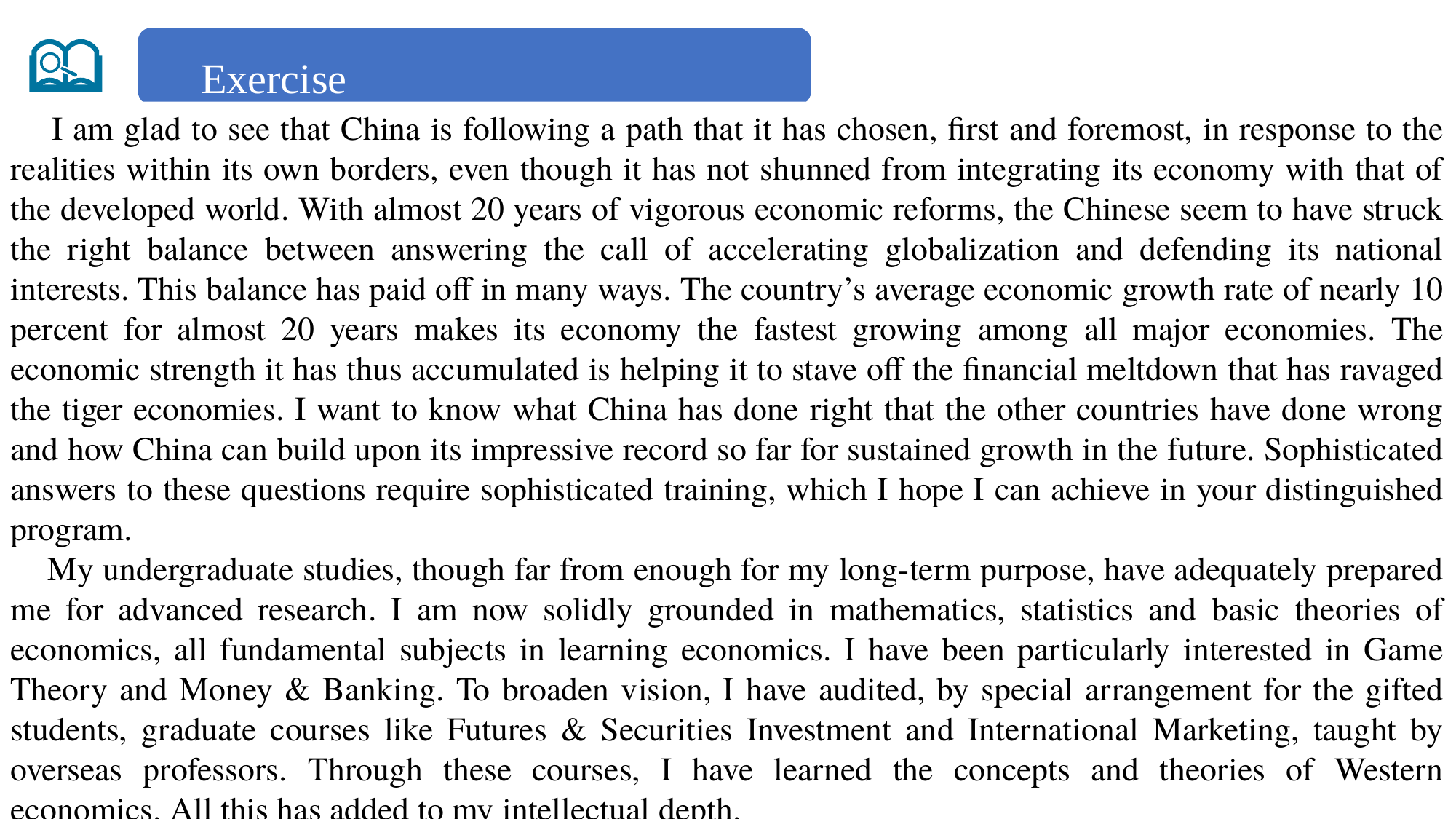

Exercise
    I am glad to see that China is following a path that it has chosen, first and foremost, in response to the realities within its own borders, even though it has not shunned from integrating its economy with that of the developed world. With almost 20 years of vigorous economic reforms, the Chinese seem to have struck the right balance between answering the call of accelerating globalization and defending its national interests. This balance has paid off in many ways. The country’s average economic growth rate of nearly 10 percent for almost 20 years makes its economy the fastest growing among all major economies. The economic strength it has thus accumulated is helping it to stave off the financial meltdown that has ravaged the tiger economies. I want to know what China has done right that the other countries have done wrong and how China can build upon its impressive record so far for sustained growth in the future. Sophisticated answers to these questions require sophisticated training, which I hope I can achieve in your distinguished program.
    My undergraduate studies, though far from enough for my long-term purpose, have adequately prepared me for advanced research. I am now solidly grounded in mathematics, statistics and basic theories of economics, all fundamental subjects in learning economics. I have been particularly interested in Game Theory and Money & Banking. To broaden vision, I have audited, by special arrangement for the gifted students, graduate courses like Futures & Securities Investment and International Marketing, taught by overseas professors. Through these courses, I have learned the concepts and theories of Western economics. All this has added to my intellectual depth.